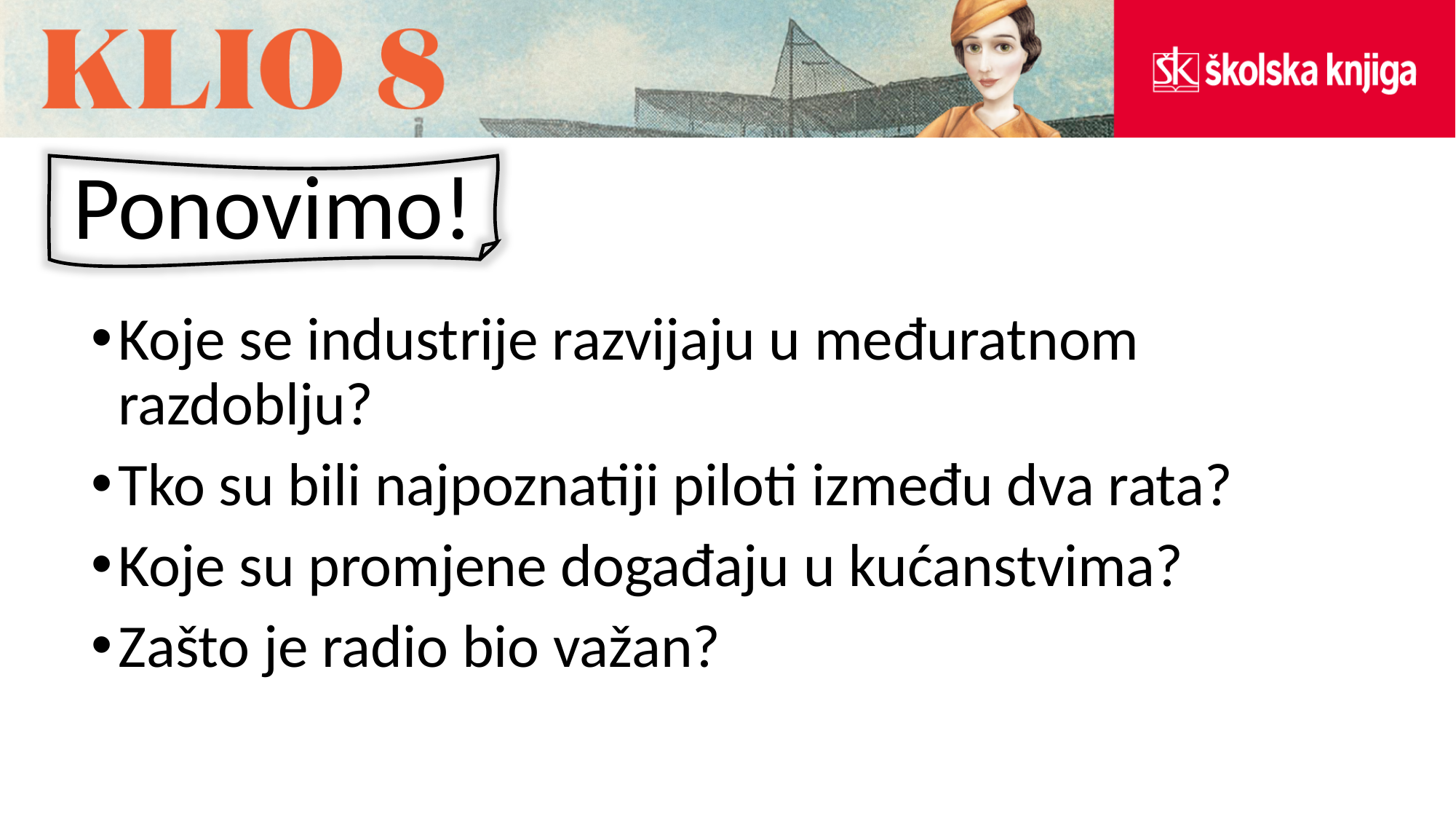

Ponovimo!

Koje se industrije razvijaju u međuratnom razdoblju?
Tko su bili najpoznatiji piloti između dva rata?
Koje su promjene događaju u kućanstvima?
Zašto je radio bio važan?